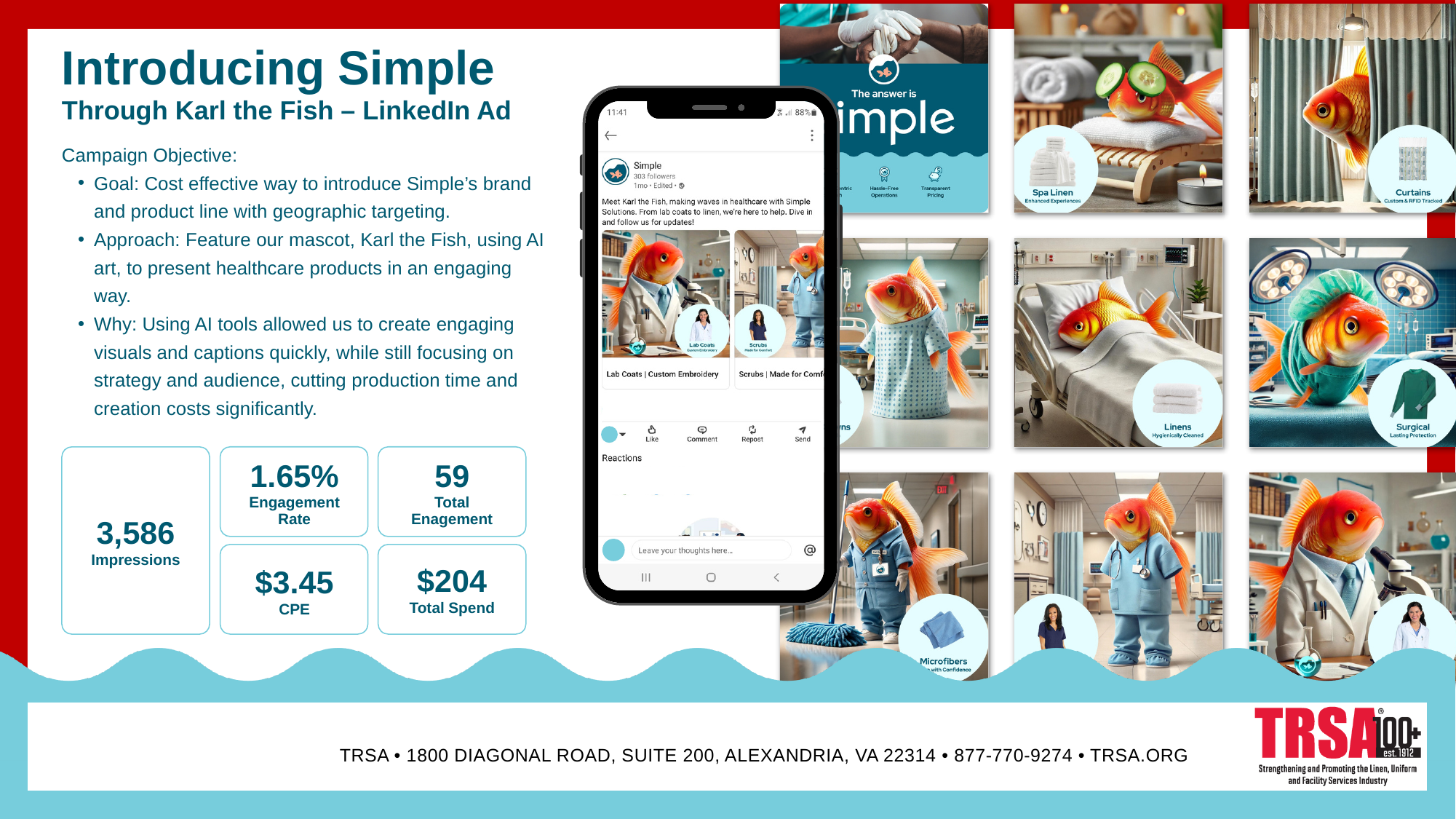

Introducing Simple

Through Karl the Fish – LinkedIn Ad
Campaign Objective:
Goal: Cost effective way to introduce Simple’s brand and product line with geographic targeting.
Approach: Feature our mascot, Karl the Fish, using AI art, to present healthcare products in an engaging way.
Why: Using AI tools allowed us to create engaging visuals and captions quickly, while still focusing on strategy and audience, cutting production time and creation costs significantly.

1.65%
59

Total Enagement
Engagement
Rate
3,586

Impressions
$204
$3.45
Total Spend
CPE

TRSA • 1800 DIAGONAL ROAD, SUITE 200, ALEXANDRIA, VA 22314 • 877-770-9274 • TRSA.ORG